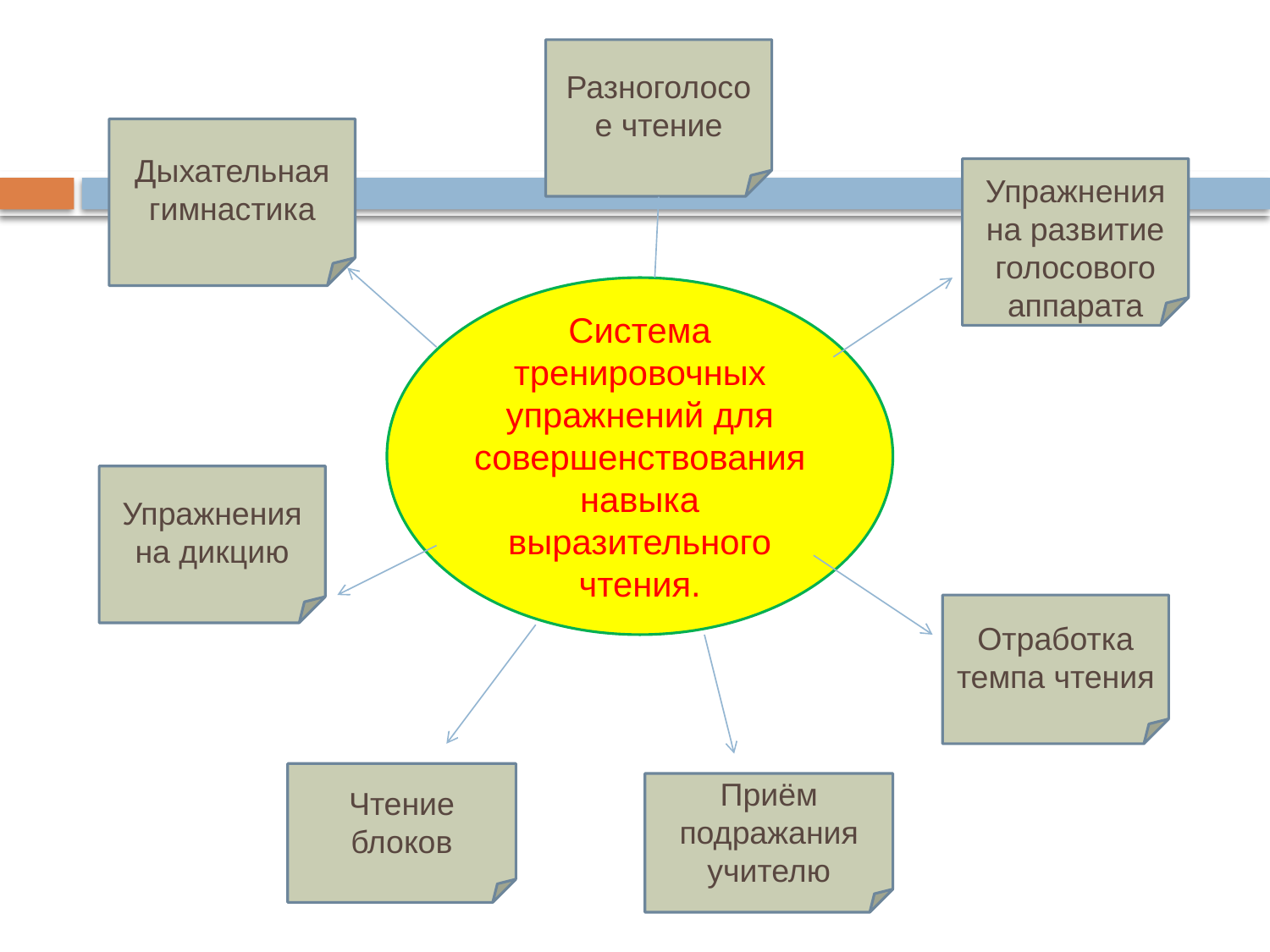

Разноголосое чтение
Дыхательная
гимнастика

Упражнения на развитие голосового аппарата

Система тренировочных упражнений для совершенствования навыка выразительного чтения.
Упражнения на дикцию
Отработка темпа чтения
Чтение блоков
Приём подражания учителю